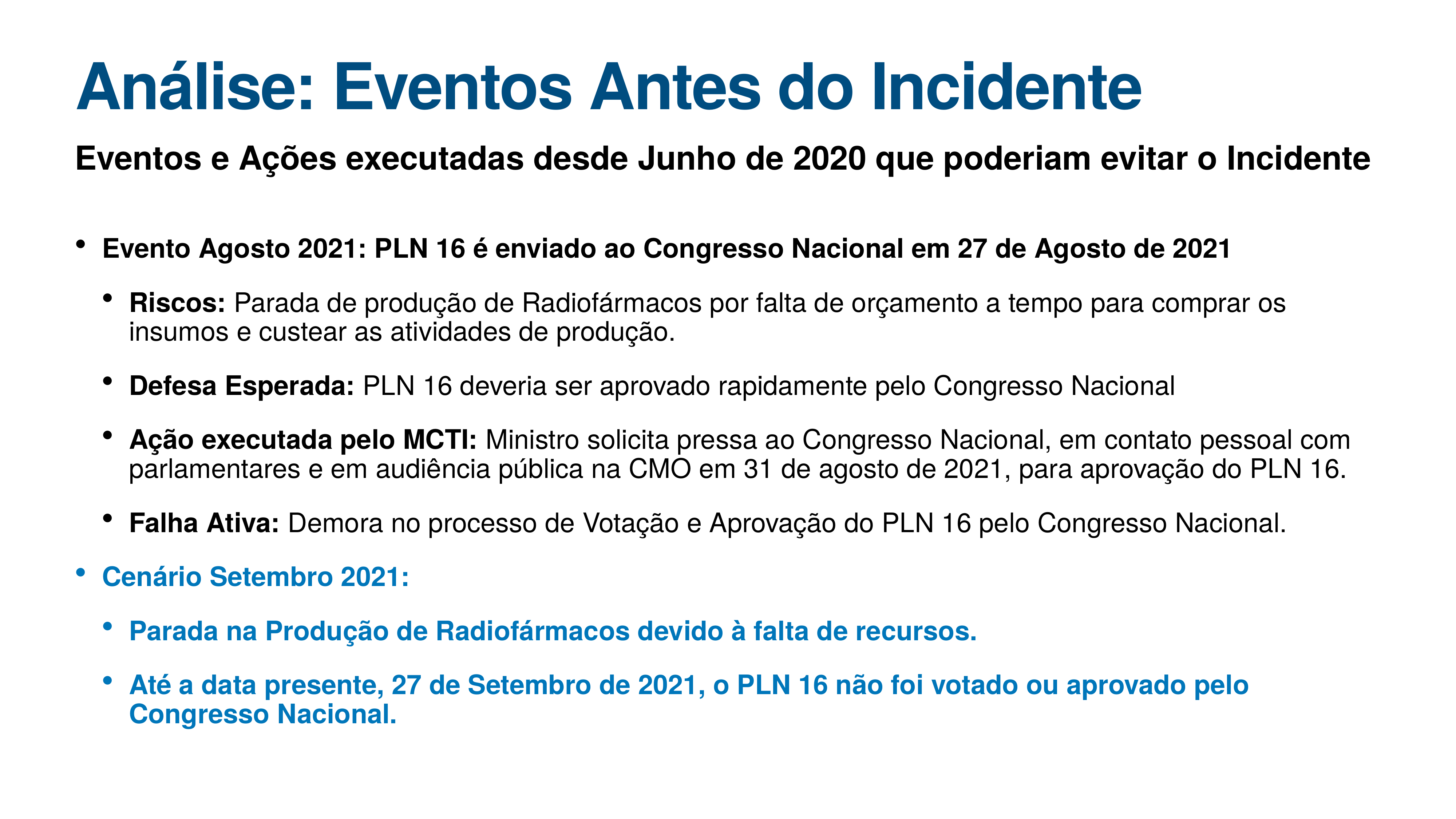

# Análise: Eventos Antes do Incidente
Eventos e Ações executadas desde Junho de 2020 que poderiam evitar o Incidente
Evento Agosto 2021: PLN 16 é enviado ao Congresso Nacional em 27 de Agosto de 2021
Riscos: Parada de produção de Radiofármacos por falta de orçamento a tempo para comprar os insumos e custear as atividades de produção.
Defesa Esperada: PLN 16 deveria ser aprovado rapidamente pelo Congresso Nacional
Ação executada pelo MCTI: Ministro solicita pressa ao Congresso Nacional, em contato pessoal com parlamentares e em audiência pública na CMO em 31 de agosto de 2021, para aprovação do PLN 16.
Falha Ativa: Demora no processo de Votação e Aprovação do PLN 16 pelo Congresso Nacional.
Cenário Setembro 2021:
Parada na Produção de Radiofármacos devido à falta de recursos.
Até a data presente, 27 de Setembro de 2021, o PLN 16 não foi votado ou aprovado pelo Congresso Nacional.